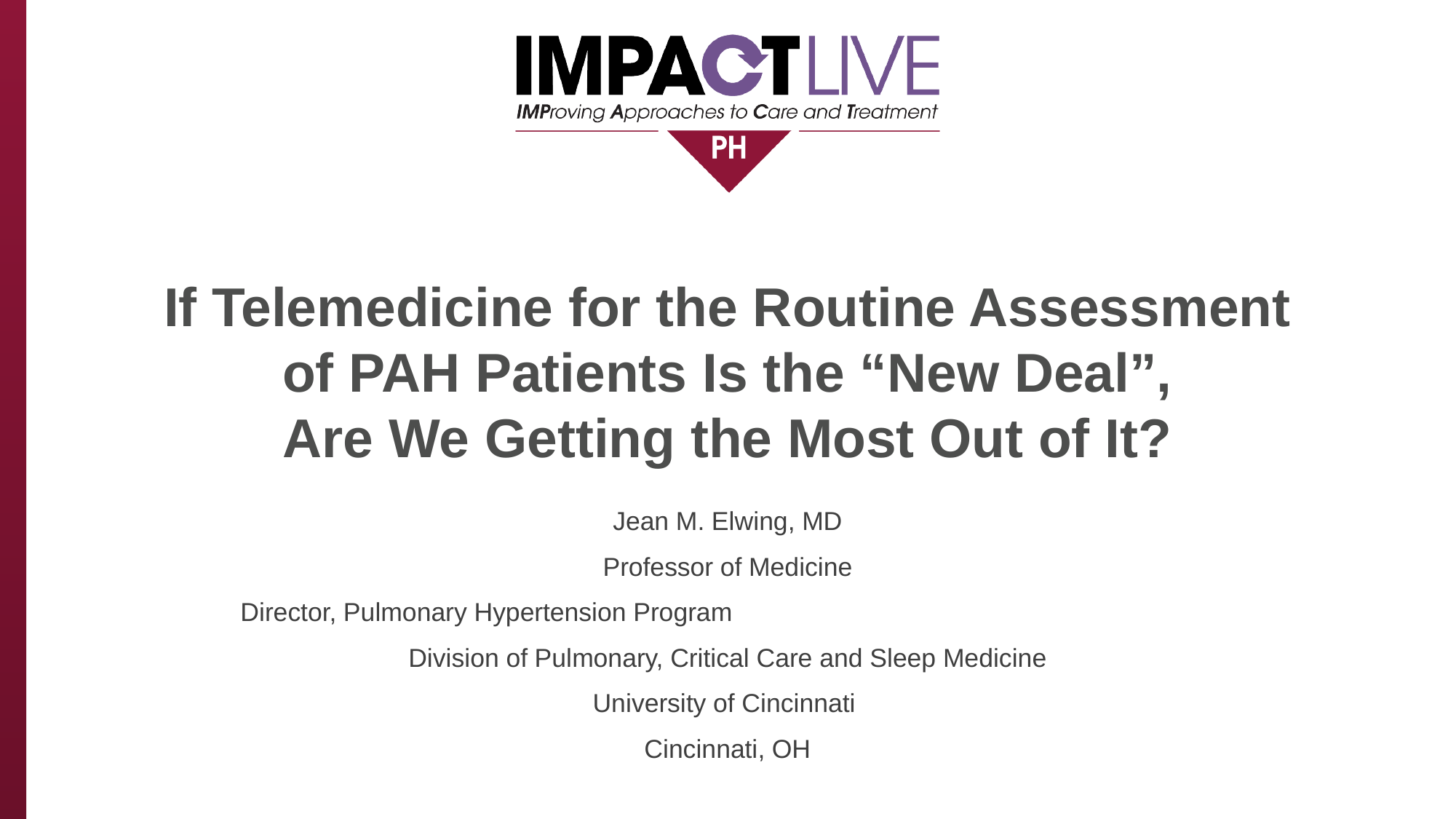

# If Telemedicine for the Routine Assessment of PAH Patients Is the “New Deal”, Are We Getting the Most Out of It?
Jean M. Elwing, MD
Professor of Medicine
Director, Pulmonary Hypertension Program
Division of Pulmonary, Critical Care and Sleep Medicine
University of Cincinnati
Cincinnati, OH